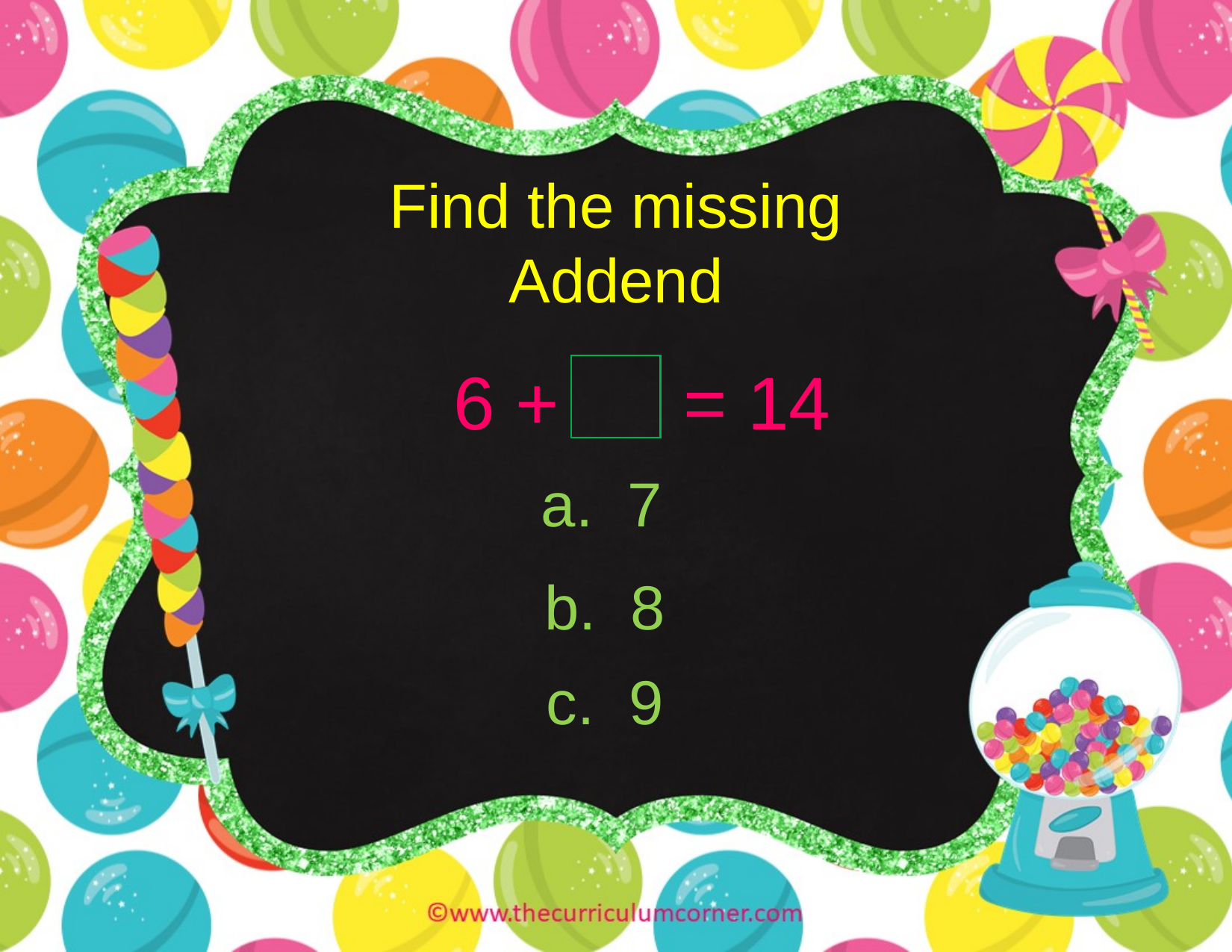

Find the missing Addend
6 +      = 14

a.  7
b.  8
c.  9